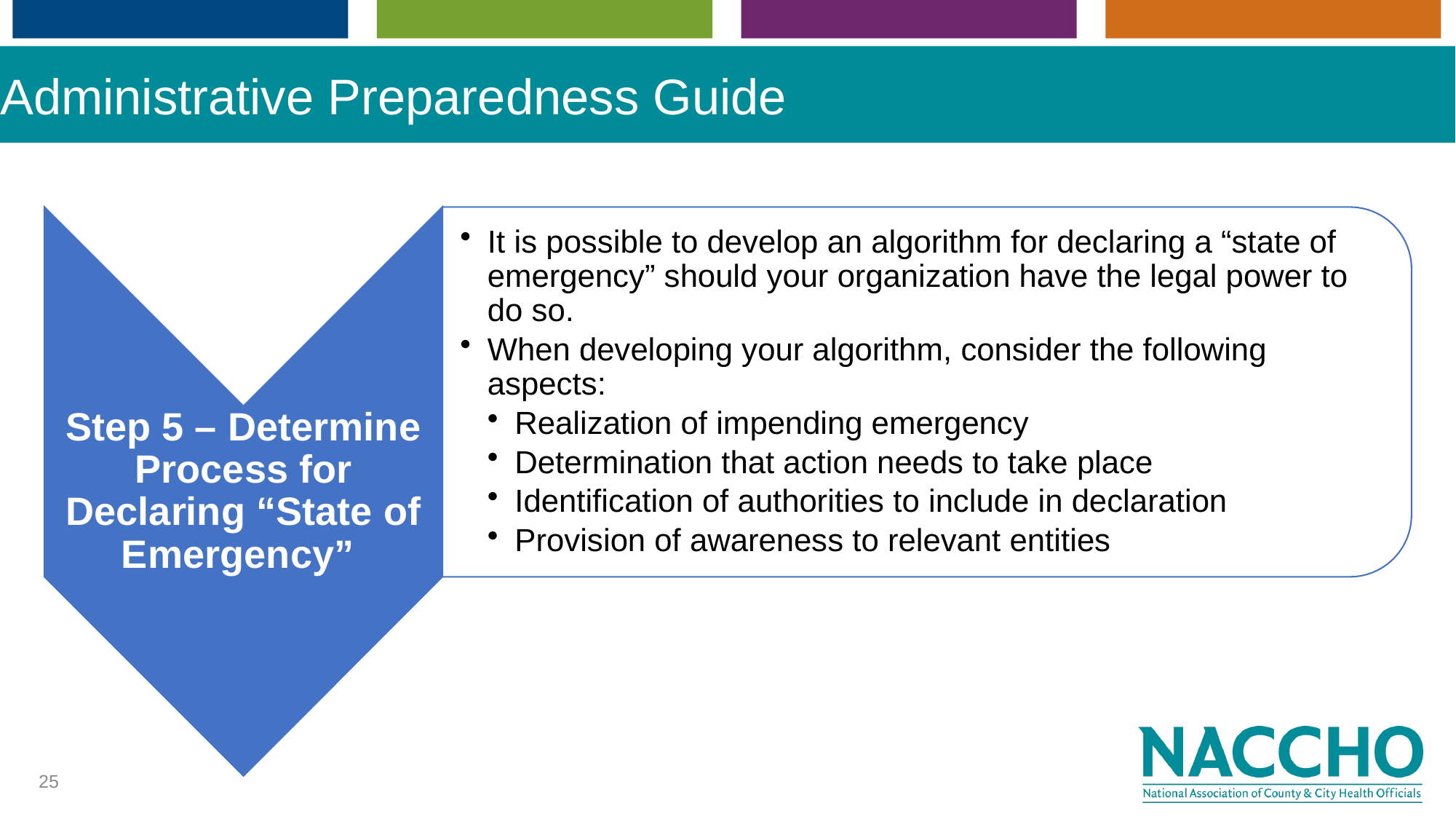

Administrative Preparedness Guide
Step 5 – Determine Process for Declaring “State of Emergency”
It is possible to develop an algorithm for declaring a “state of emergency” should your organization have the legal power to do so.
When developing your algorithm, consider the following aspects:
Realization of impending emergency
Determination that action needs to take place
Identification of authorities to include in declaration
Provision of awareness to relevant entities
25